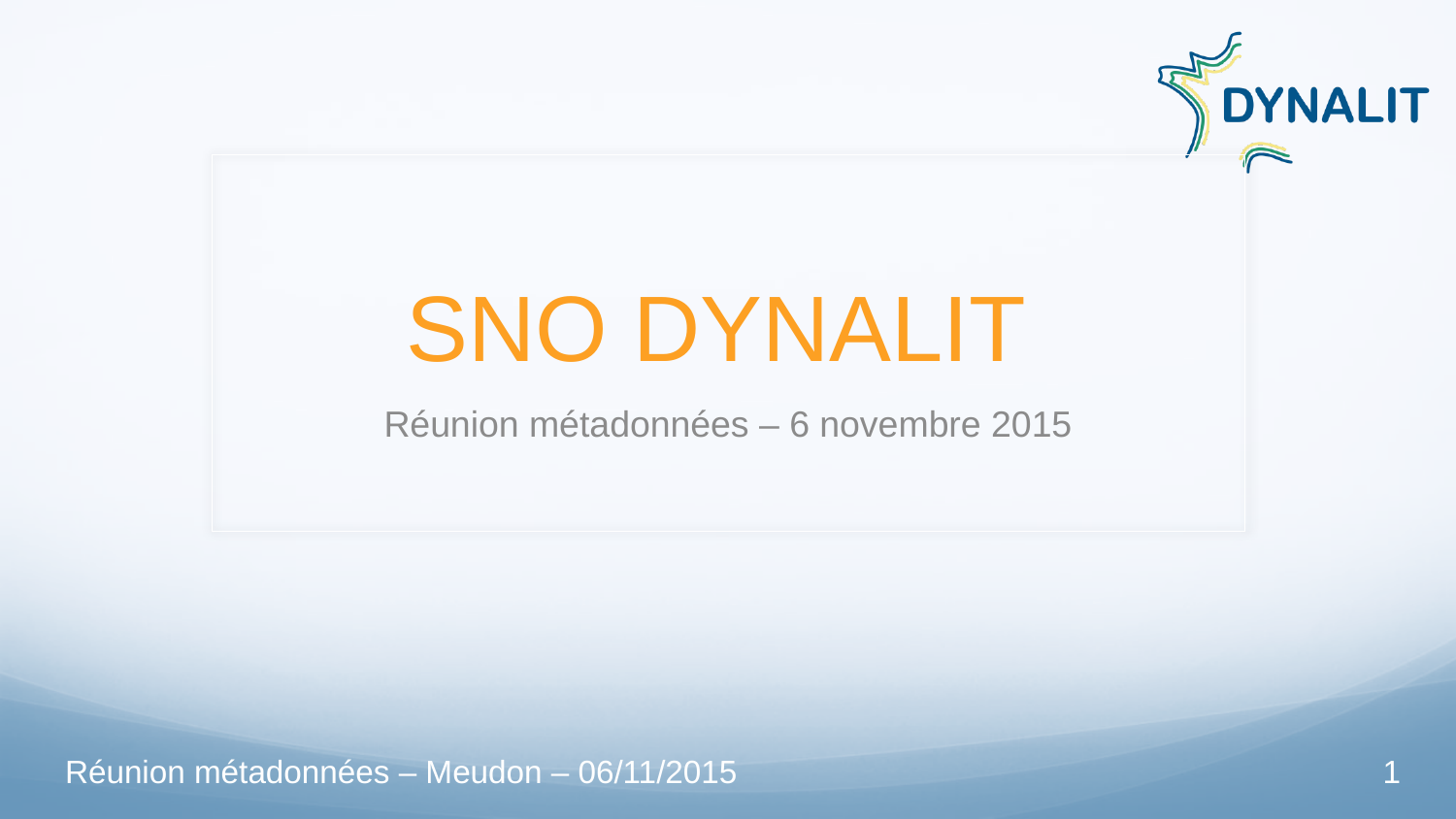

# SNO DYNALIT
Réunion métadonnées – 6 novembre 2015
Réunion métadonnées – Meudon – 06/11/2015
1